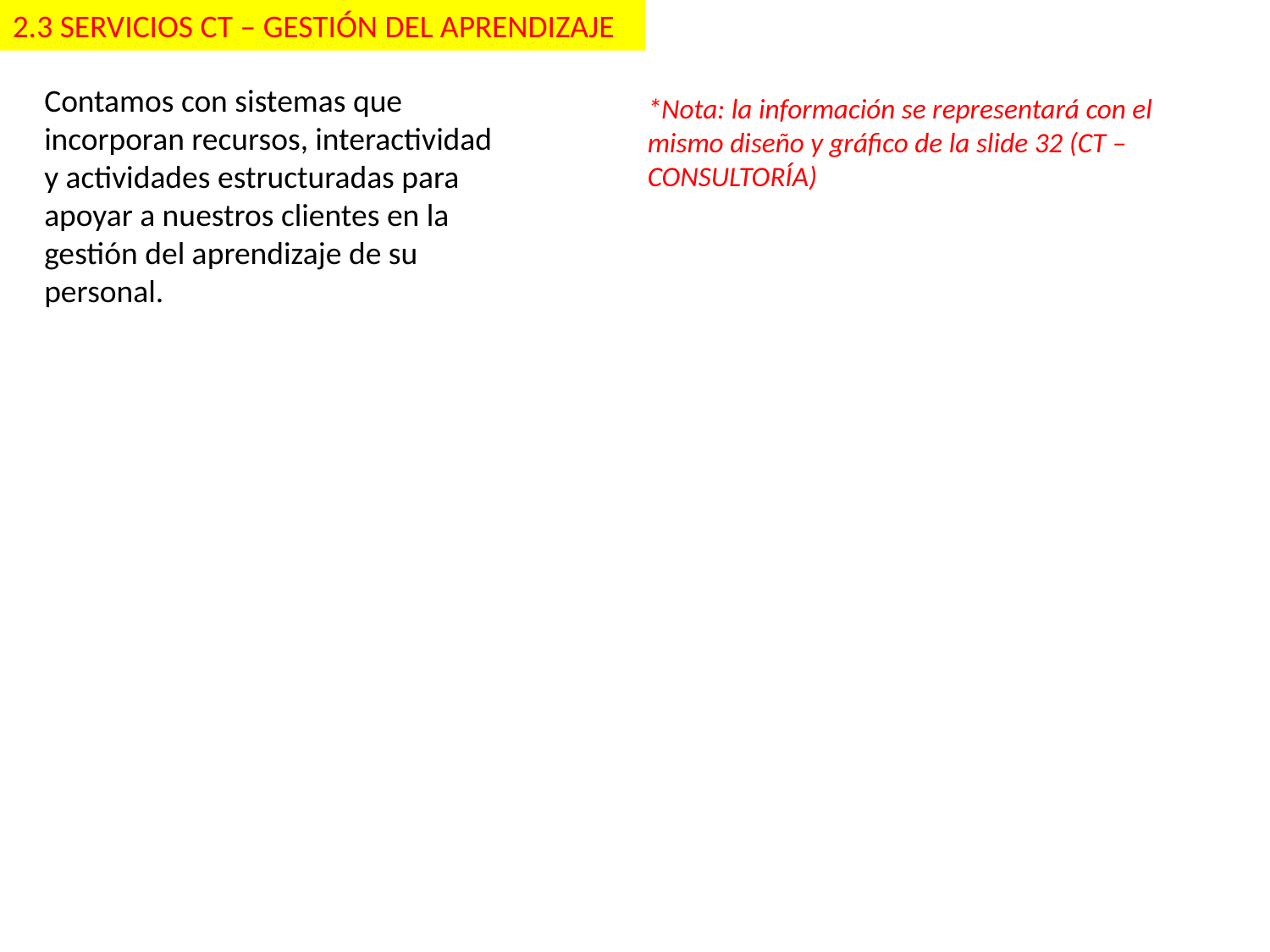

2.3 SERVICIOS CT – GESTIÓN DEL APRENDIZAJE
Contamos con sistemas que incorporan recursos, interactividad y actividades estructuradas para apoyar a nuestros clientes en la gestión del aprendizaje de su personal.

*Nota: la información se representará con el mismo diseño y gráfico de la slide 32 (CT –CONSULTORÍA)